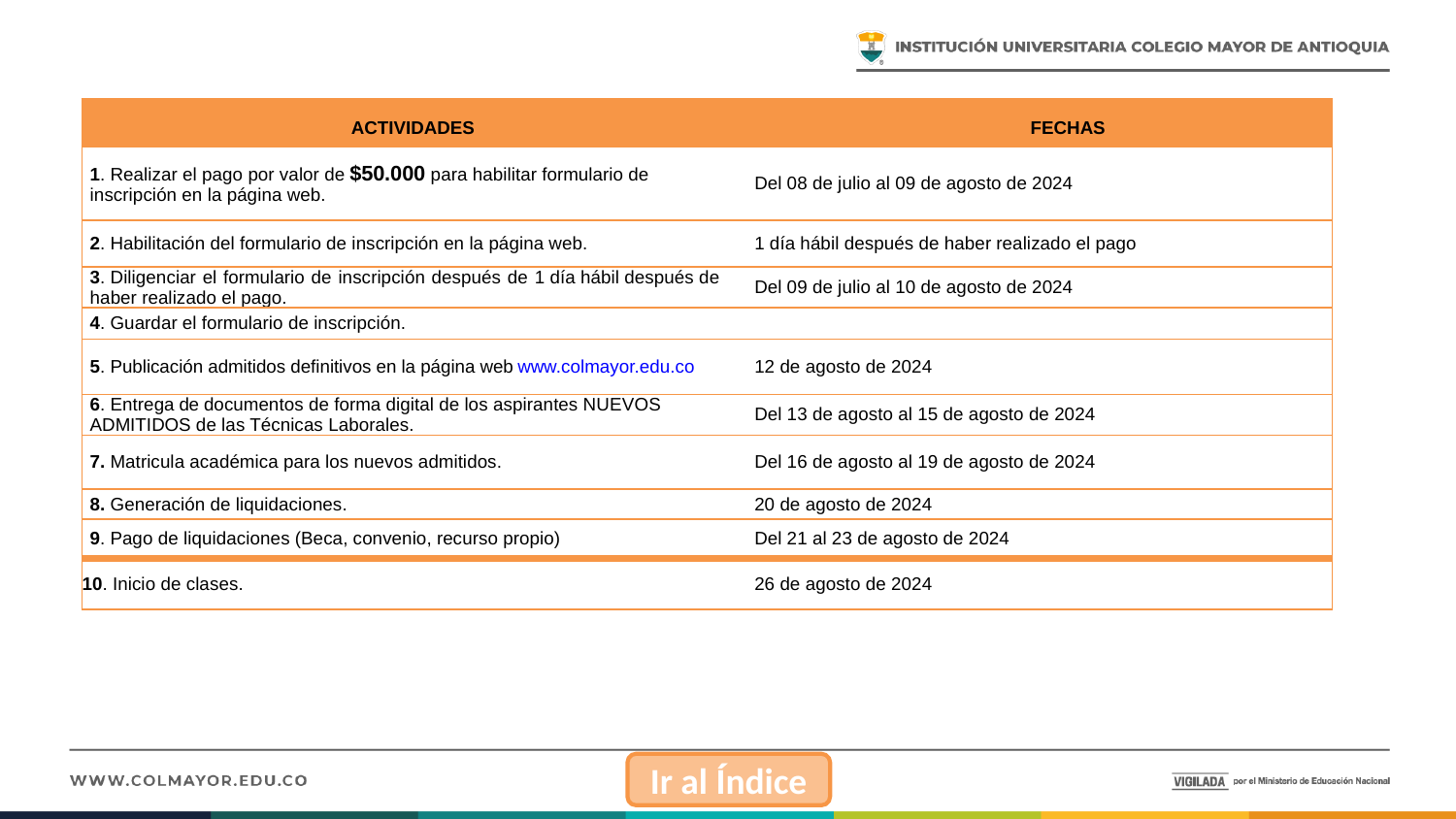

| ACTIVIDADES | FECHAS |
| --- | --- |
| 1. Realizar el pago por valor de $50.000 para habilitar formulario de inscripción en la página web. | Del 08 de julio al 09 de agosto de 2024 |
| 2. Habilitación del formulario de inscripción en la página web. | 1 día hábil después de haber realizado el pago |
| 3. Diligenciar el formulario de inscripción después de 1 día hábil después de haber realizado el pago. | Del 09 de julio al 10 de agosto de 2024 |
| 4. Guardar el formulario de inscripción. |  |
| 5. Publicación admitidos definitivos en la página web www.colmayor.edu.co | 12 de agosto de 2024 |
| 6. Entrega de documentos de forma digital de los aspirantes NUEVOS ADMITIDOS de las Técnicas Laborales. | Del 13 de agosto al 15 de agosto de 2024 |
| 7. Matricula académica para los nuevos admitidos. | Del 16 de agosto al 19 de agosto de 2024 |
| 8. Generación de liquidaciones. | 20 de agosto de 2024 |
| 9. Pago de liquidaciones (Beca, convenio, recurso propio) | Del 21 al 23 de agosto de 2024 |
| 10. Inicio de clases. | 26 de agosto de 2024 |
Ir al Índice